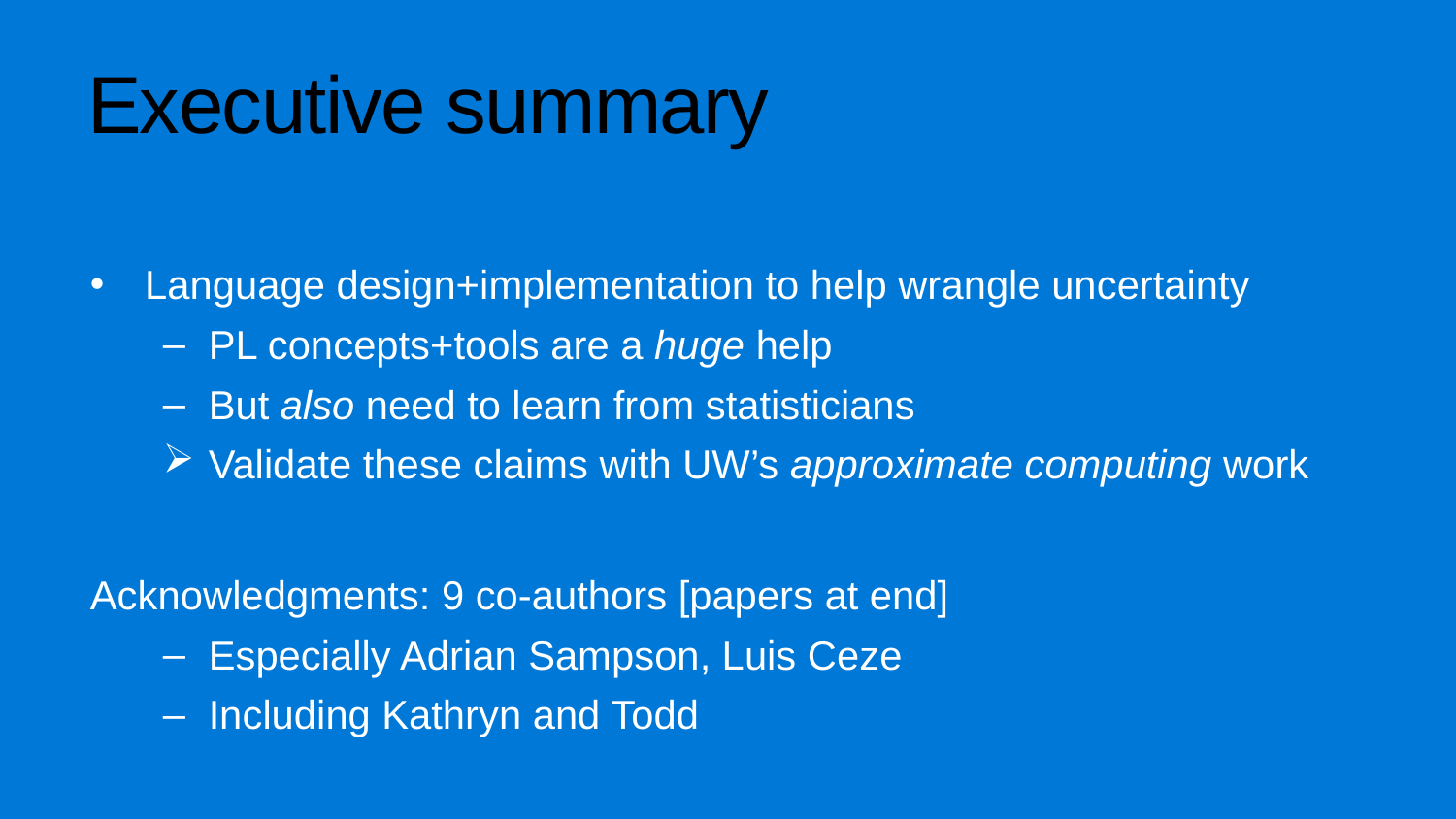

# Executive summary

Language design+implementation to help wrangle uncertainty
PL concepts+tools are a huge help
But also need to learn from statisticians
Validate these claims with UW’s approximate computing work

Acknowledgments: 9 co-authors [papers at end]
Especially Adrian Sampson, Luis Ceze
Including Kathryn and Todd